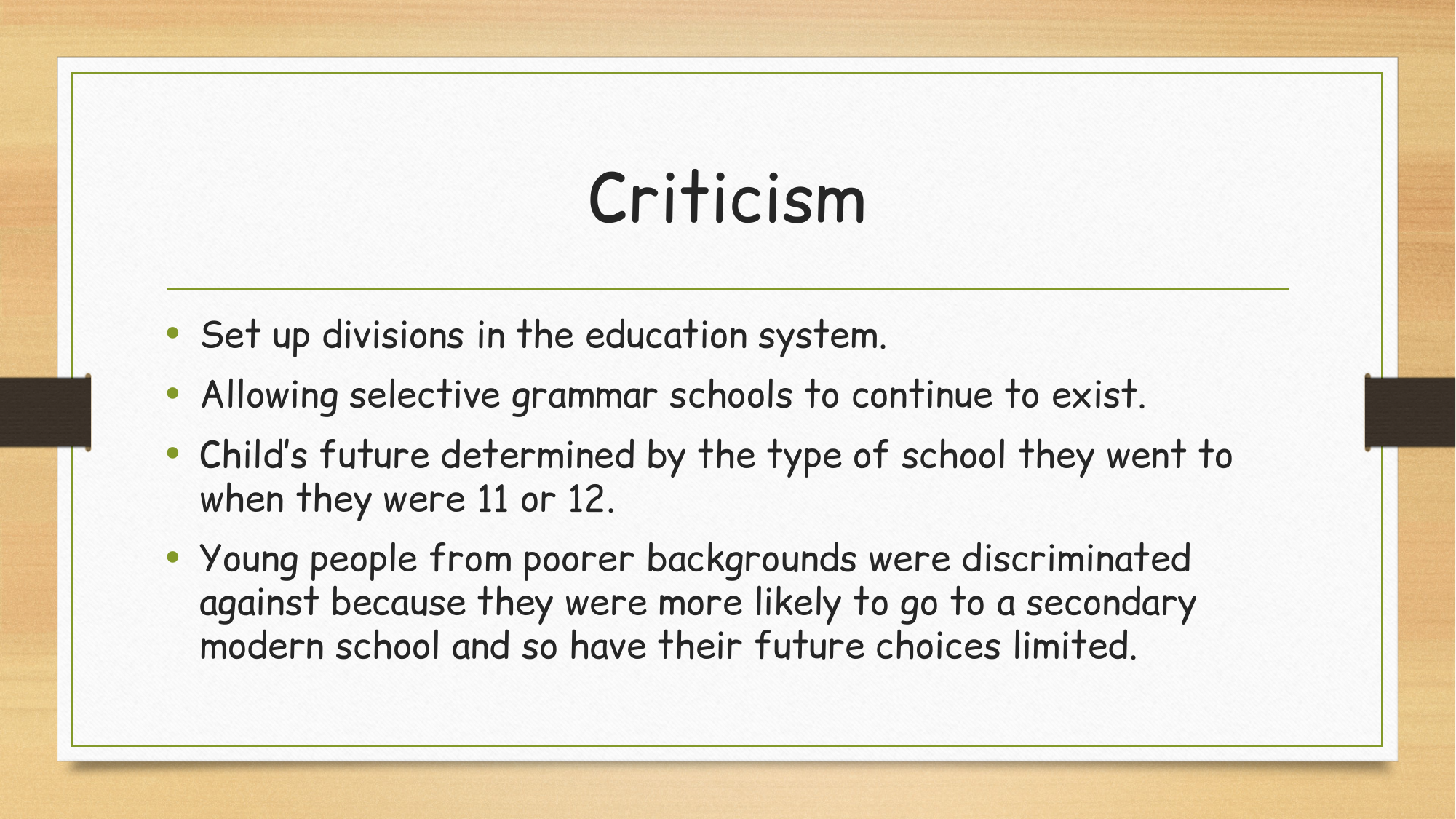

# Criticism
Set up divisions in the education system.
Allowing selective grammar schools to continue to exist.
Child’s future determined by the type of school they went to when they were 11 or 12.
Young people from poorer backgrounds were discriminated against because they were more likely to go to a secondary modern school and so have their future choices limited.